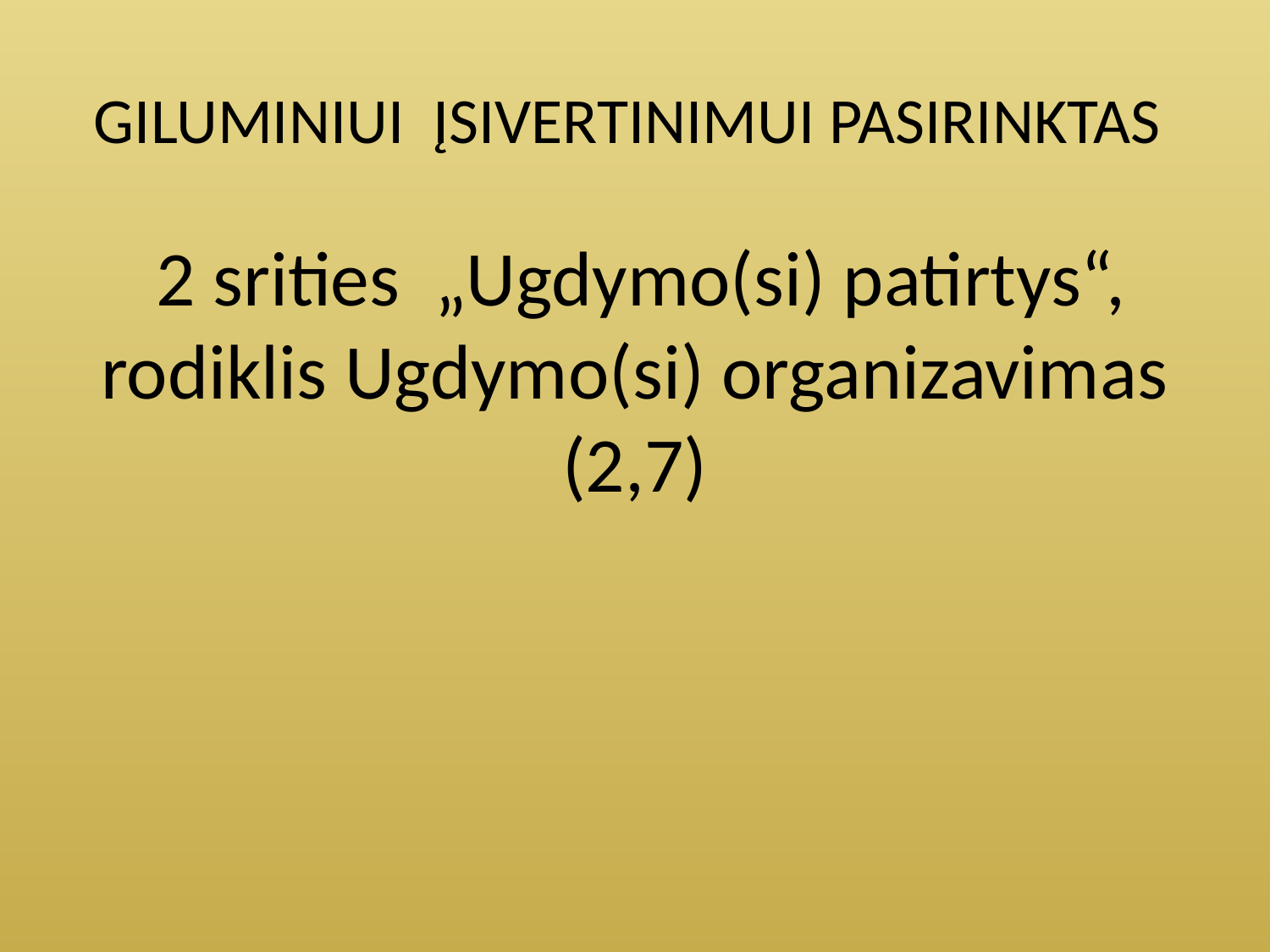

# GILUMINIUI  ĮSIVERTINIMUI PASIRINKTAS
 2 srities  „Ugdymo(si) patirtys“, rodiklis Ugdymo(si) organizavimas (2,7)